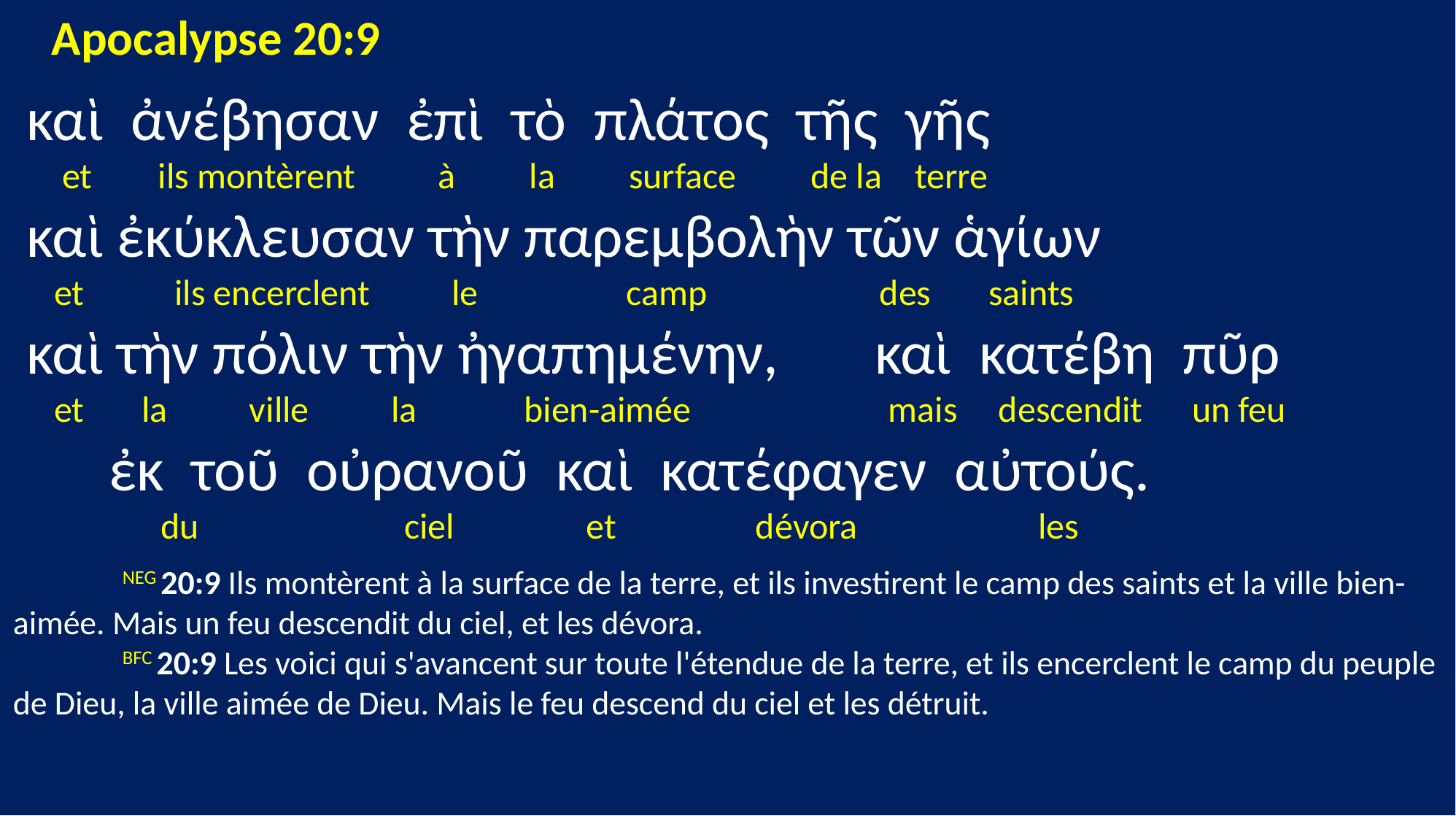

Apocalypse 20:9

 καὶ  ἀνέβησαν  ἐπὶ  τὸ  πλάτος  τῆς  γῆς
      et        ils montèrent          à         la         surface         de la    terre
 καὶ ἐκύκλευσαν τὴν παρεμβολὴν τῶν ἁγίων
     et           ils encerclent          le                  camp                     des       saints
 καὶ τὴν πόλιν τὴν ἠγαπημένην,       καὶ  κατέβη  πῦρ
     et       la          ville          la             bien-aimée                        mais     descendit      un feu
       ἐκ  τοῦ  οὐρανοῦ  καὶ  κατέφαγεν  αὐτούς.
                  du                         ciel                et                 dévora                      les

	NEG 20:9 Ils montèrent à la surface de la terre, et ils investirent le camp des saints et la ville bien-aimée. Mais un feu descendit du ciel, et les dévora.
	BFC 20:9 Les voici qui s'avancent sur toute l'étendue de la terre, et ils encerclent le camp du peuple de Dieu, la ville aimée de Dieu. Mais le feu descend du ciel et les détruit.